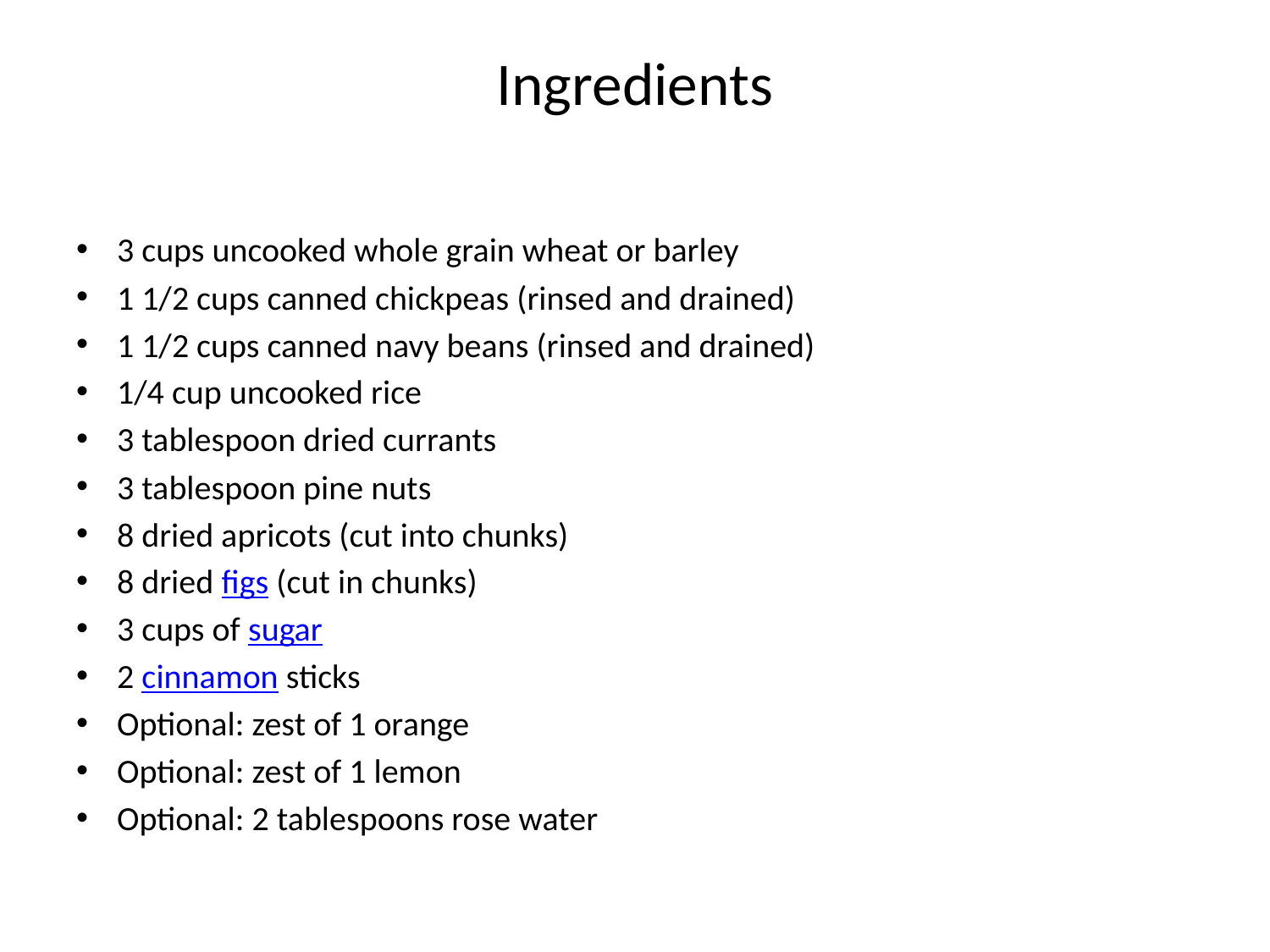

# Ingredients
3 cups uncooked whole grain wheat or barley
1 1/2 cups canned chickpeas (rinsed and drained)
1 1/2 cups canned navy beans (rinsed and drained)
1/4 cup uncooked rice
3 tablespoon dried currants
3 tablespoon pine nuts
8 dried apricots (cut into chunks)
8 dried figs (cut in chunks)
3 cups of sugar
2 cinnamon sticks
Optional: zest of 1 orange
Optional: zest of 1 lemon
Optional: 2 tablespoons rose water